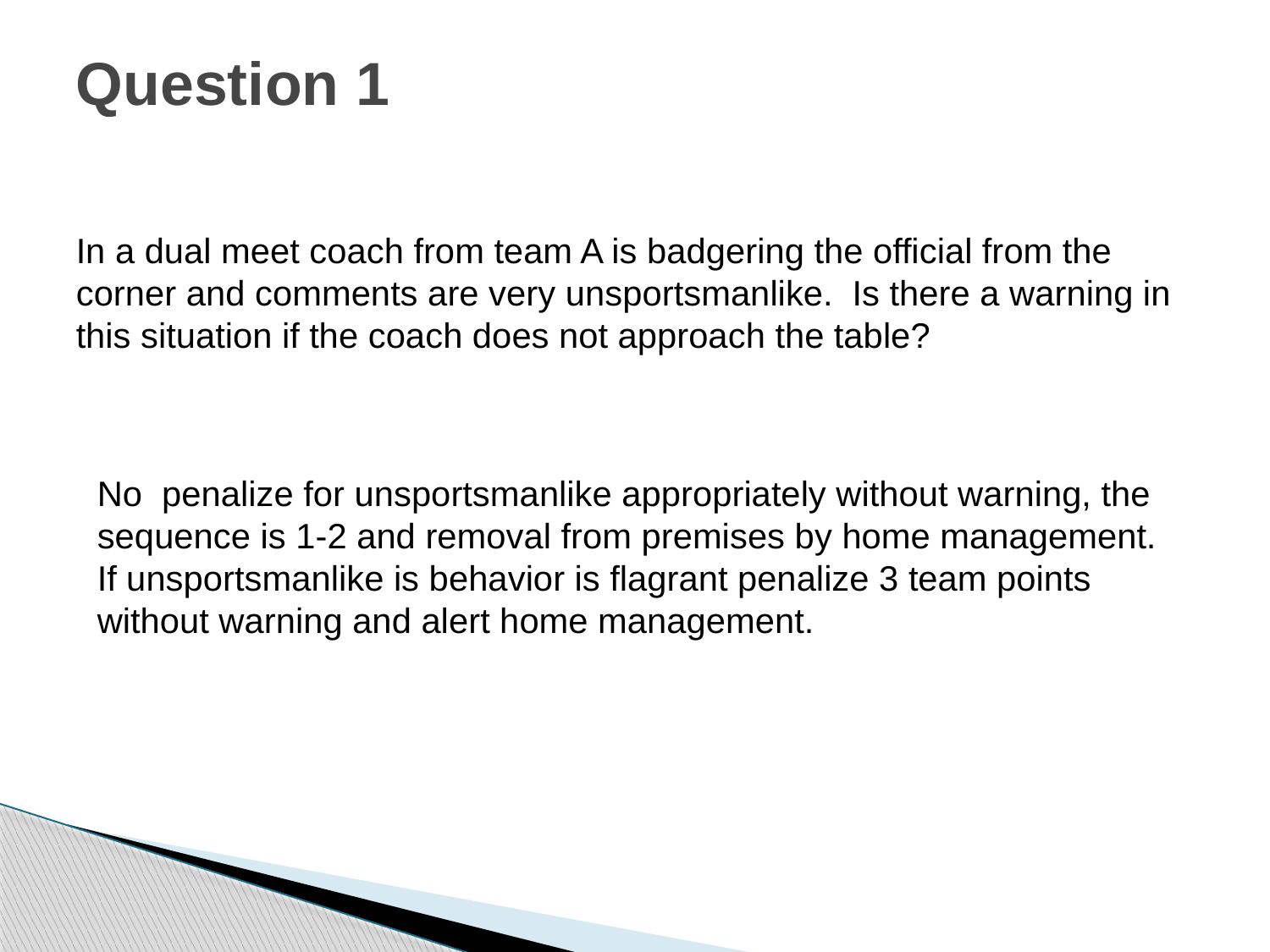

# Question 1
In a dual meet coach from team A is badgering the official from the corner and comments are very unsportsmanlike.  Is there a warning in this situation if the coach does not approach the table?

No  penalize for unsportsmanlike appropriately without warning, the sequence is 1-2 and removal from premises by home management.  If unsportsmanlike is behavior is flagrant penalize 3 team points without warning and alert home management.